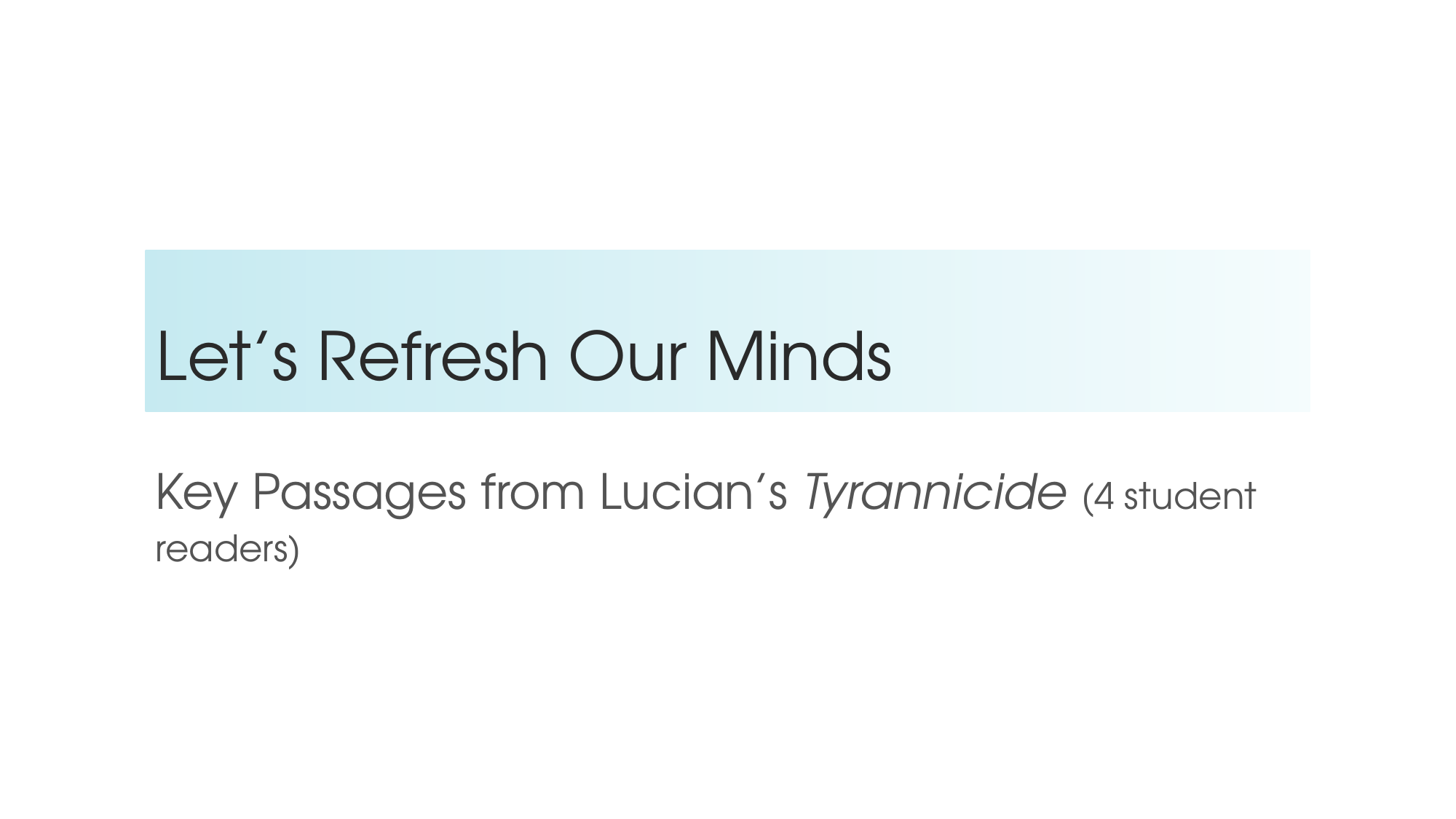

# Let’s Refresh Our Minds
Key Passages from Lucian’s Tyrannicide (4 student readers)